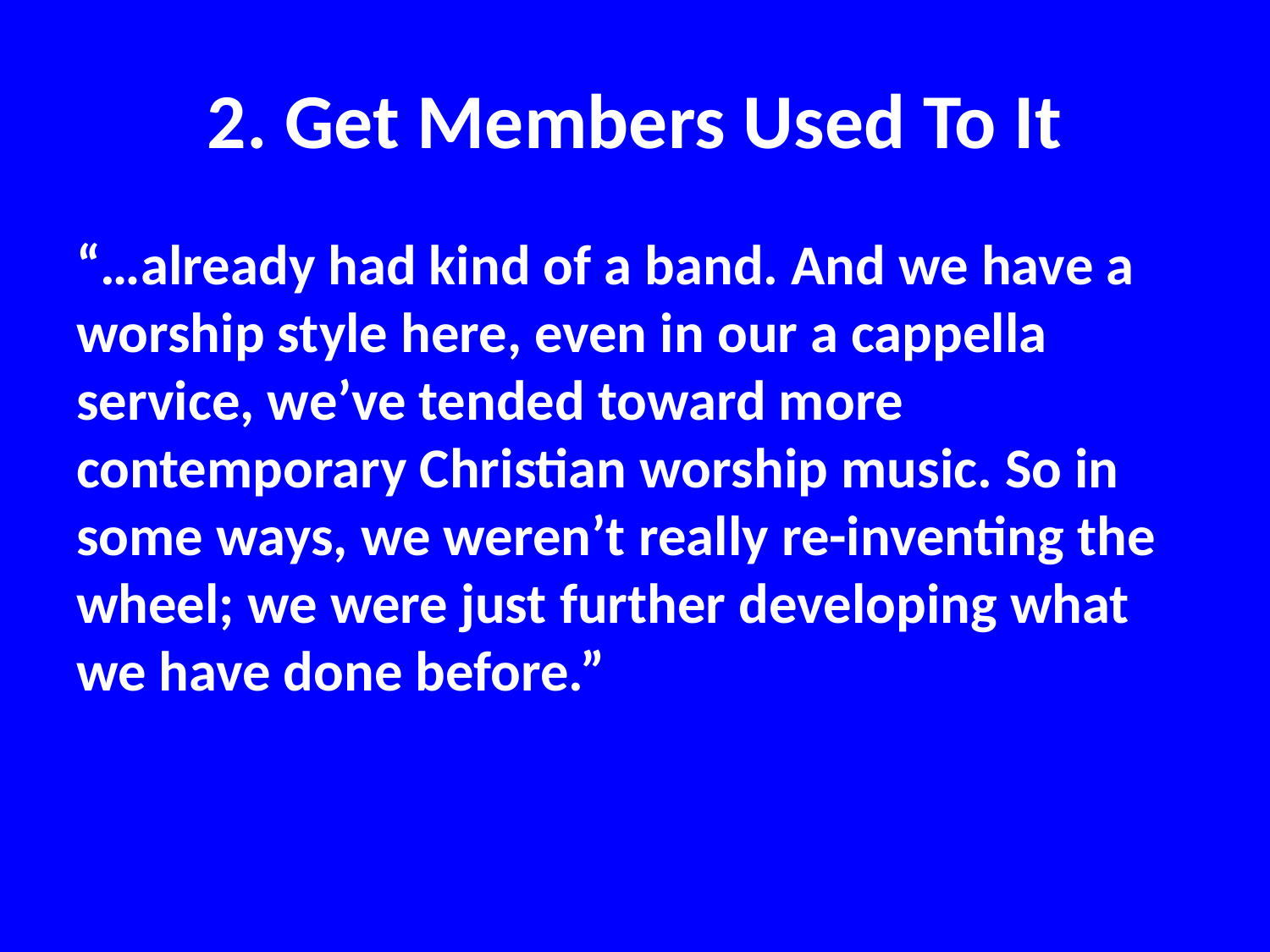

# 2. Get Members Used To It
“…already had kind of a band. And we have a worship style here, even in our a cappella service, we’ve tended toward more contemporary Christian worship music. So in some ways, we weren’t really re-inventing the wheel; we were just further developing what we have done before.”